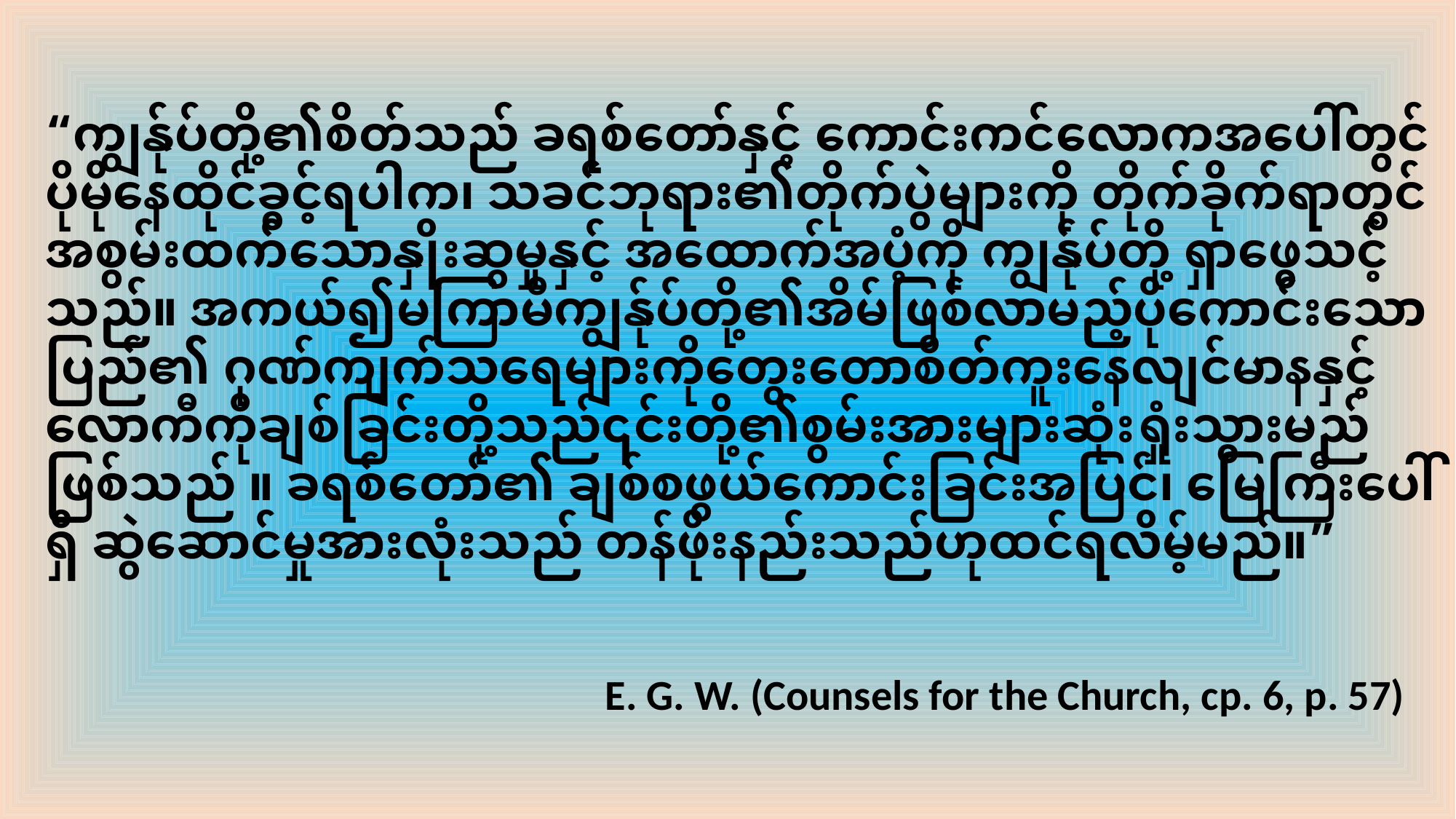

“ကျွန်ုပ်တို့၏စိတ်သည် ခရစ်တော်နှင့် ကောင်းကင်လောကအပေါ်တွင် ပိုမိုနေထိုင်ခွင့်ရပါက၊ သခင်ဘုရား၏တိုက်ပွဲများကို တိုက်ခိုက်ရာတွင် အစွမ်းထက်သောနှိုးဆွမှုနှင့် အထောက်အပံ့ကို ကျွန်ုပ်တို့ ရှာဖွေသင့်သည်။ အကယ်၍မကြာမီကျွန်ုပ်တို့၏အိမ်ဖြစ်လာမည့်ပိုကောင်းသောပြည်၏ ဂုဏ်ကျက်သရေများကိုတွေးတောစိတ်ကူးနေလျင်မာနနှင့်လောကီကိုချစ်ခြင်းတို့သည်၎င်းတို့၏စွမ်းအားများဆုံးရှုံးသွားမည်ဖြစ်သည် ။ ခရစ်တော်၏ ချစ်စဖွယ်ကောင်းခြင်းအပြင်၊ မြေကြီးပေါ်ရှိ ဆွဲဆောင်မှုအားလုံးသည် တန်ဖိုးနည်းသည်ဟုထင်ရလိမ့်မည်။”
E. G. W. (Counsels for the Church, cp. 6, p. 57)